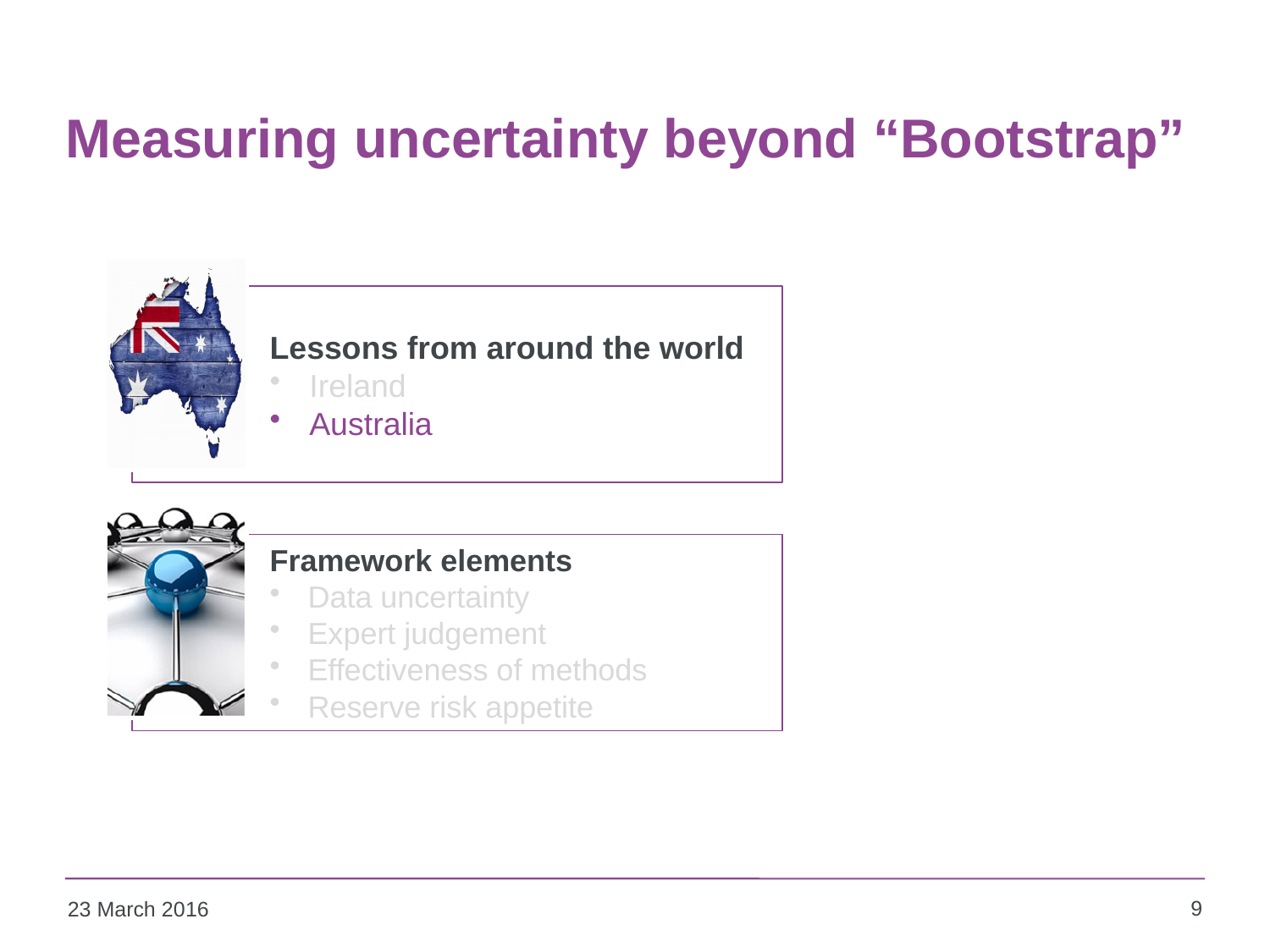

Measuring uncertainty beyond “Bootstrap”

Lessons from around the world
Data uncertainty
Expert judgement
Effectiveness of methods
Reserve risk appetite
Framework elements
Ireland
Australia
9
23 March 2016